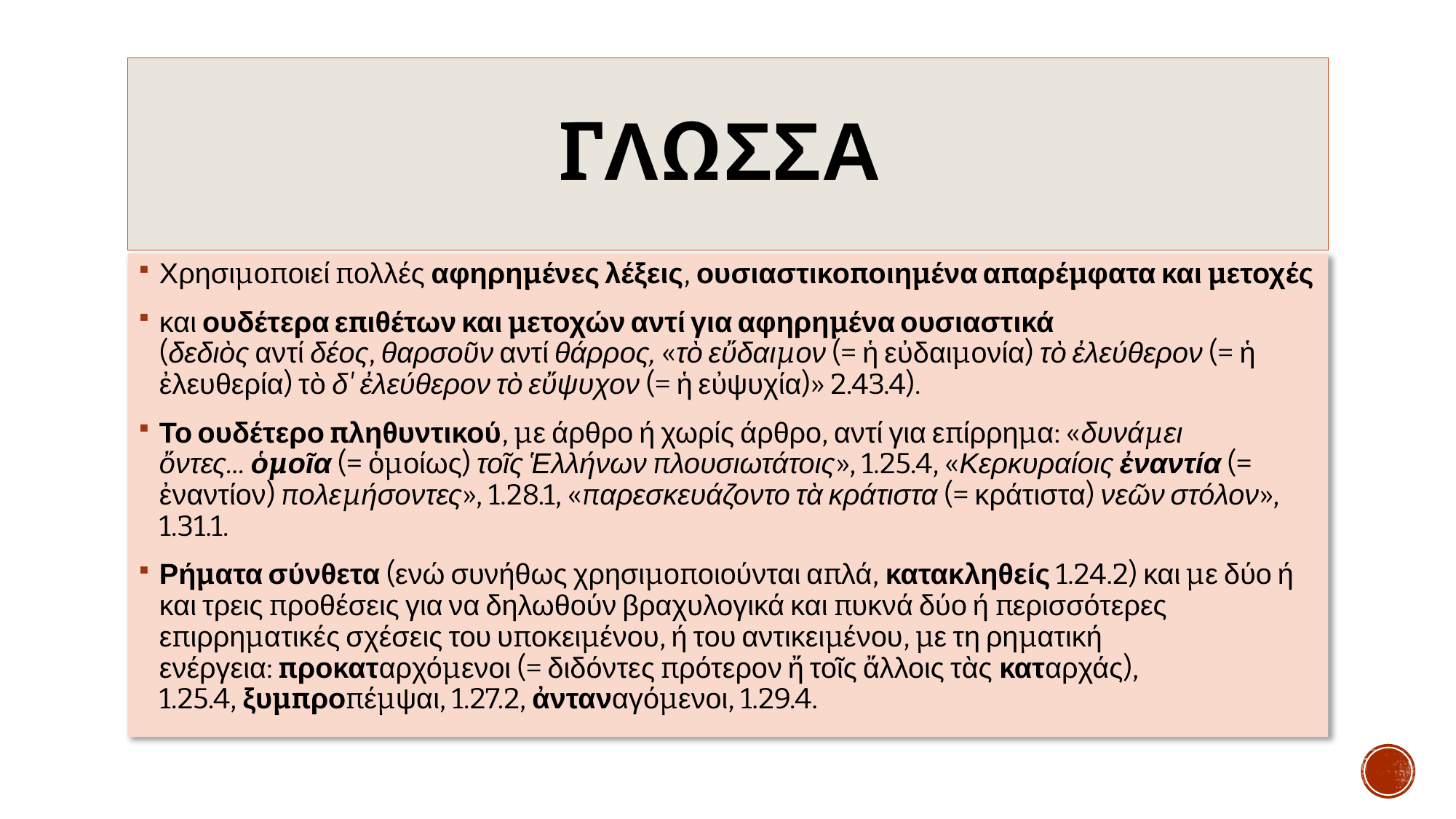

# ΓΛΩΣΣΑ
Χρησιμοποιεί πολλές αφηρημένες λέξεις, ουσιαστικοποιημένα απαρέμφατα και μετοχές
και ουδέτερα επιθέτων και μετοχών αντί για αφηρημένα ουσιαστικά (δεδιὸς αντί δέος, θαρσοῦν αντί θάρρος, «τὸ εὔδαιμον (= ἡ εὐδαιμονία) τὸ ἐλεύθερον (= ἡ ἐλευθερία) τὸ δ' ἐλεύθερον τὸ εὔψυχον (= ἡ εὐψυχία)» 2.43.4).
Το ουδέτερο πληθυντικού, με άρθρο ή χωρίς άρθρο, αντί για επίρρημα: «δυνάμει ὄντες... ὁμοῖα (= ὁμοίως) τοῖς Ἑλλήνων πλουσιωτάτοις», 1.25.4, «Κερκυραίοις ἐναντία (= ἐναντίον) πολεμήσοντες», 1.28.1, «παρεσκευάζοντο τὰ κράτιστα (= κράτιστα) νεῶν στόλον», 1.31.1.
Ρήματα σύνθετα (ενώ συνήθως χρησιμοποιούνται απλά, κατακληθείς 1.24.2) και με δύο ή και τρεις προθέσεις για να δηλωθούν βραχυλογικά και πυκνά δύο ή περισσότερες επιρρηματικές σχέσεις του υποκειμένου, ή του αντικειμένου, με τη ρηματική ενέργεια: προκαταρχόμενοι (= διδόντες πρότερον ἤ τοῖς ἄλλοις τὰς καταρχάς), 1.25.4, ξυμπροπέμψαι, 1.27.2, ἀνταναγόμενοι, 1.29.4.